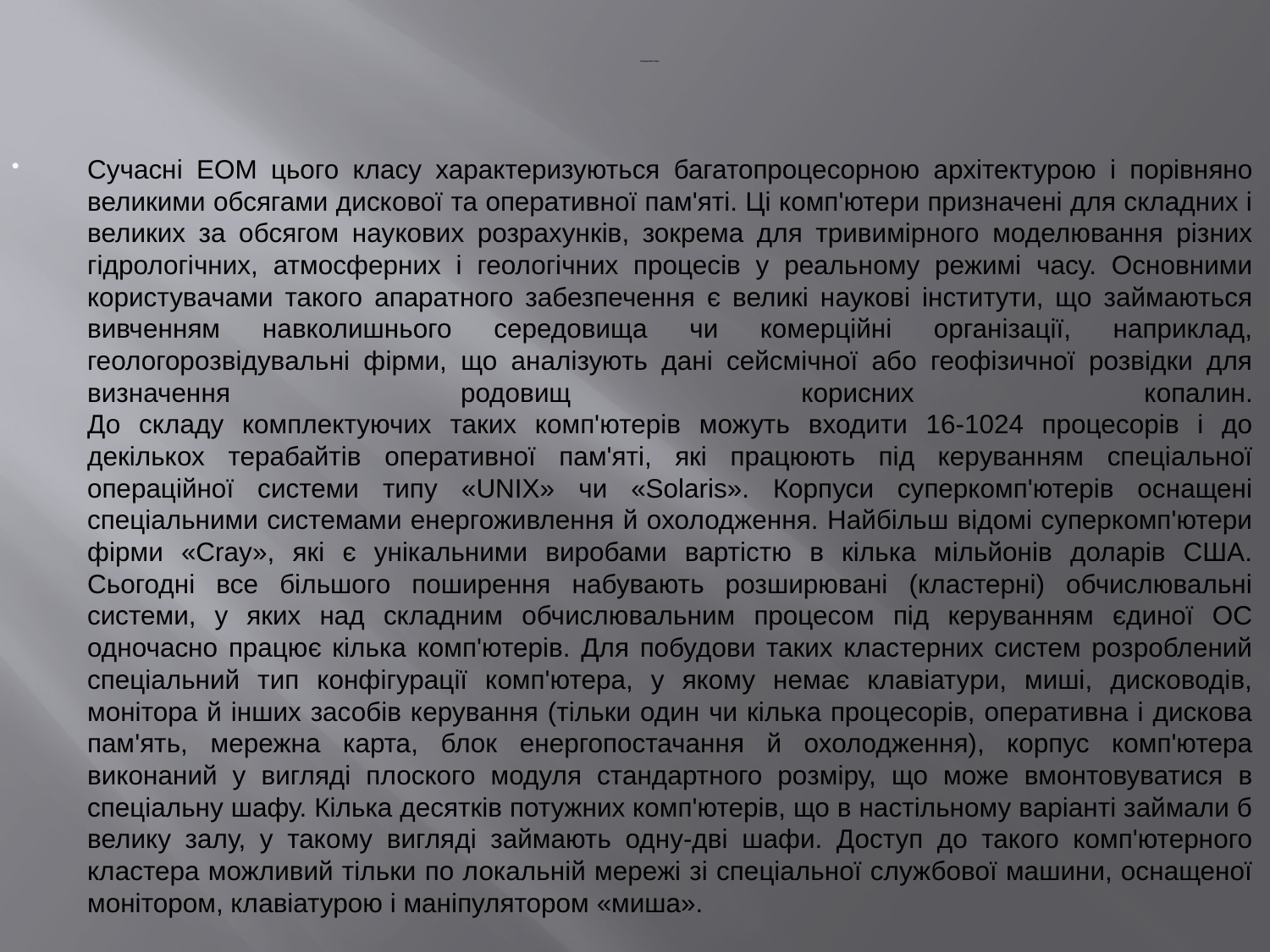

# Суперкомп‘ютери
Сучасні ЕОМ цього класу характеризуються багатопроцесорною архітектурою і порівняно великими обсягами дискової та оперативної пам'яті. Ці комп'ютери призначені для складних і великих за обсягом наукових розрахунків, зокрема для тривимірного моделювання різних гідрологічних, атмосферних і геологічних процесів у реальному режимі часу. Основними користувачами такого апаратного забезпечення є великі наукові інститути, що займаються вивченням навколишнього середовища чи комерційні організації, наприклад, геологорозвідувальні фірми, що аналізують дані сейсмічної або геофізичної розвідки для визначення родовищ корисних копалин.
До складу комплектуючих таких комп'ютерів можуть входити 16-1024 процесорів і до декількох терабайтів оперативної пам'яті, які працюють під керуванням спеціальної операційної системи типу «UNIX» чи «Solaris». Корпуси суперкомп'ютерів оснащені спеціальними системами енергоживлення й охолодження. Найбільш відомі суперкомп'ютери фірми «Cray», які є унікальними виробами вартістю в кілька мільйонів доларів США.
Сьогодні все більшого поширення набувають розширювані (кластерні) обчислювальні системи, у яких над складним обчислювальним процесом під керуванням єдиної ОС одночасно працює кілька комп'ютерів. Для побудови таких кластерних систем розроблений спеціальний тип конфігурації комп'ютера, у якому немає клавіатури, миші, дисководів, монітора й інших засобів керування (тільки один чи кілька процесорів, оперативна і дискова пам'ять, мережна карта, блок енергопостачання й охолодження), корпус комп'ютера виконаний у вигляді плоского модуля стандартного розміру, що може вмонтовуватися в спеціальну шафу. Кілька десятків потужних комп'ютерів, що в настільному варіанті займали б велику залу, у такому вигляді займають одну-дві шафи. Доступ до такого комп'ютерного кластера можливий тільки по локальній мережі зі спеціальної службової машини, оснащеної монітором, клавіатурою і маніпулятором «миша».